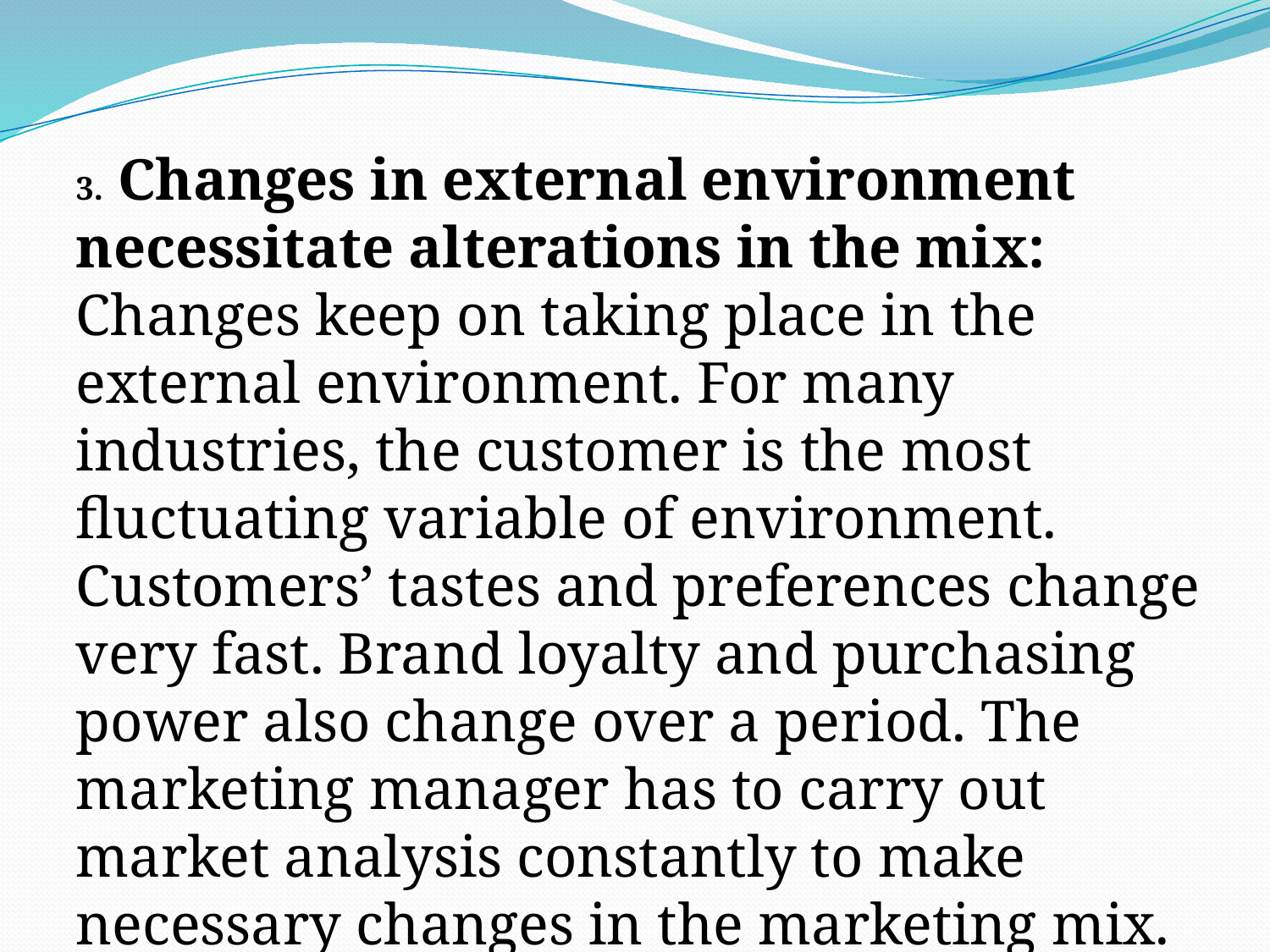

3. Changes in external environment necessitate alterations in the mix:
Changes keep on taking place in the external environment. For many industries, the customer is the most fluctuating variable of environment. Customers’ tastes and preferences change very fast. Brand loyalty and purchasing power also change over a period. The marketing manager has to carry out market analysis constantly to make necessary changes in the marketing mix.